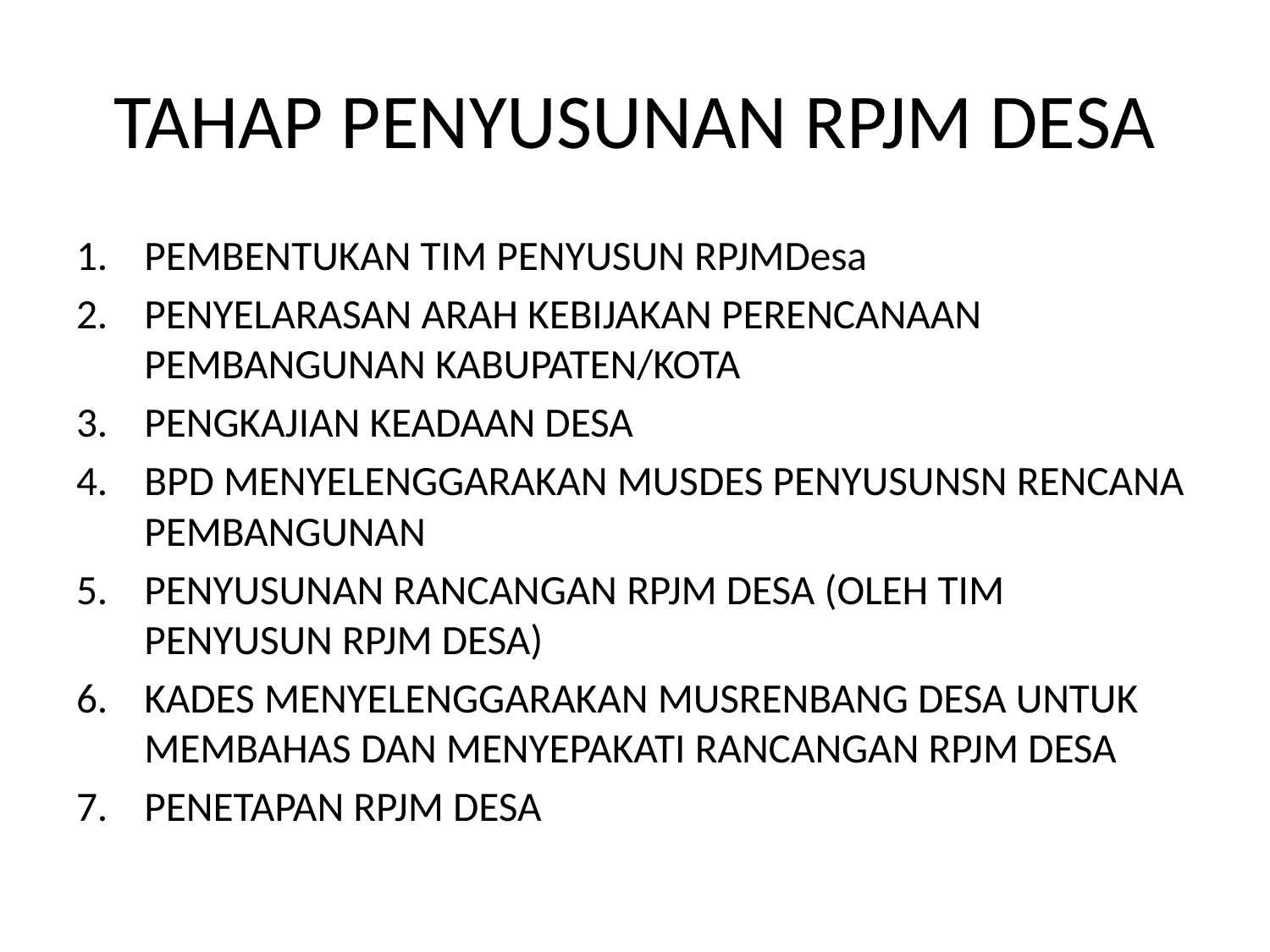

# TAHAP PENYUSUNAN RPJM DESA
PEMBENTUKAN TIM PENYUSUN RPJMDesa
PENYELARASAN ARAH KEBIJAKAN PERENCANAAN PEMBANGUNAN KABUPATEN/KOTA
PENGKAJIAN KEADAAN DESA
BPD MENYELENGGARAKAN MUSDES PENYUSUNSN RENCANA PEMBANGUNAN
PENYUSUNAN RANCANGAN RPJM DESA (OLEH TIM PENYUSUN RPJM DESA)
KADES MENYELENGGARAKAN MUSRENBANG DESA UNTUK MEMBAHAS DAN MENYEPAKATI RANCANGAN RPJM DESA
PENETAPAN RPJM DESA